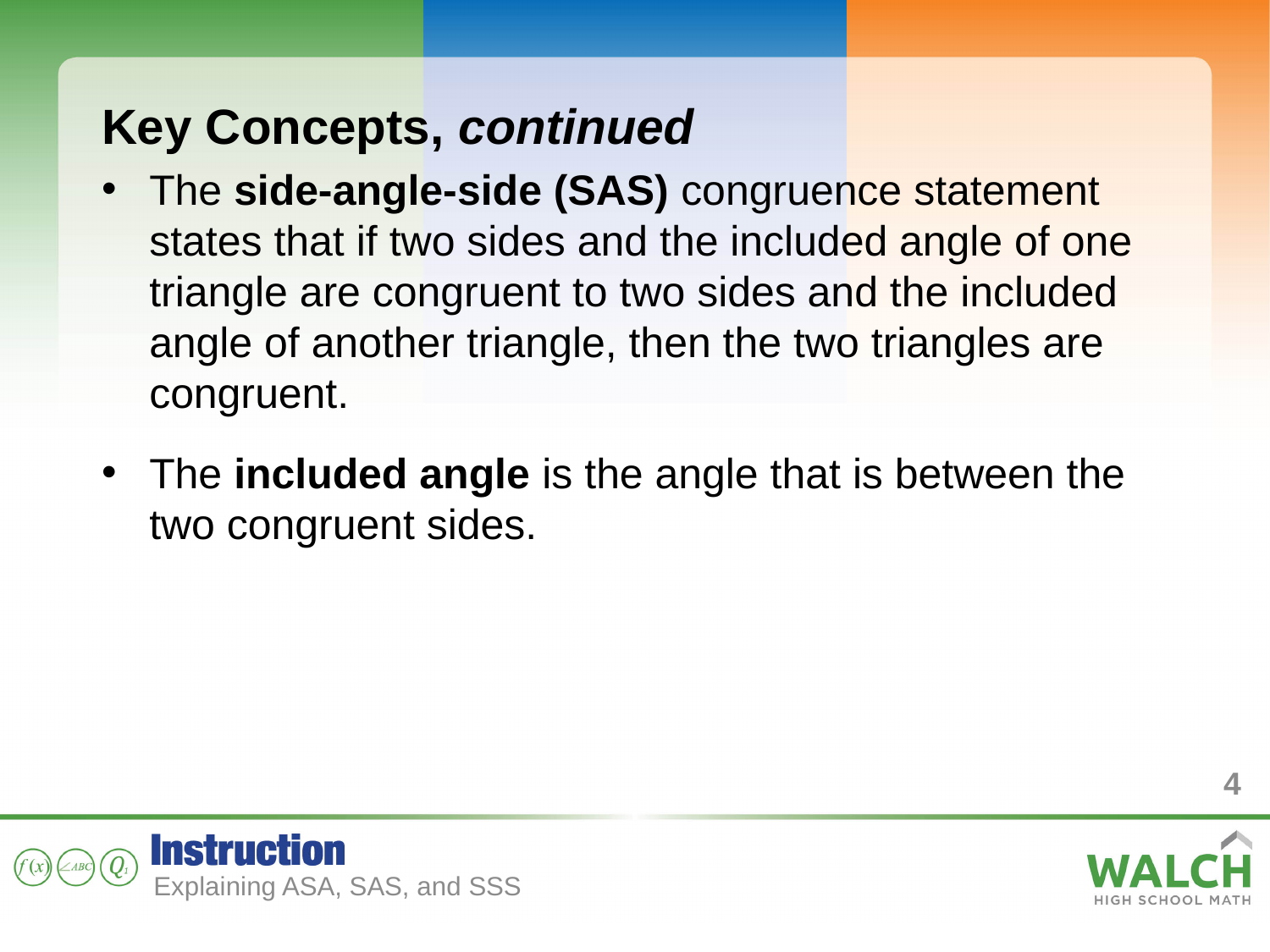

Key Concepts, continued
The side-angle-side (SAS) congruence statement states that if two sides and the included angle of one triangle are congruent to two sides and the included angle of another triangle, then the two triangles are congruent.
The included angle is the angle that is between the two congruent sides.
4
Explaining ASA, SAS, and SSS